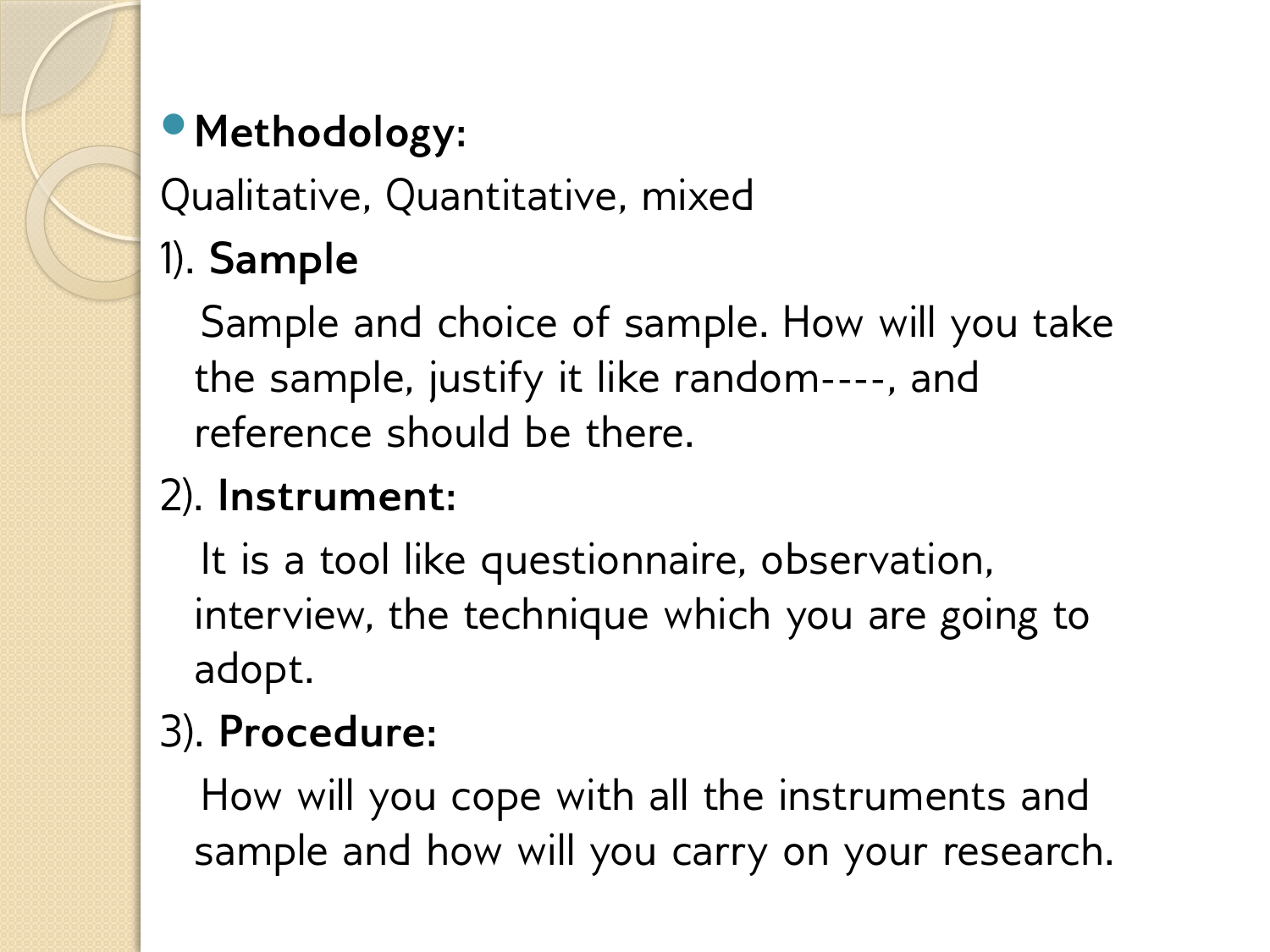

Methodology:
Qualitative, Quantitative, mixed
1). Sample
   Sample and choice of sample. How will you take the sample, justify it like random----, and reference should be there.
2). Instrument:
   It is a tool like questionnaire, observation, interview, the technique which you are going to adopt.
3). Procedure:
   How will you cope with all the instruments and sample and how will you carry on your research.